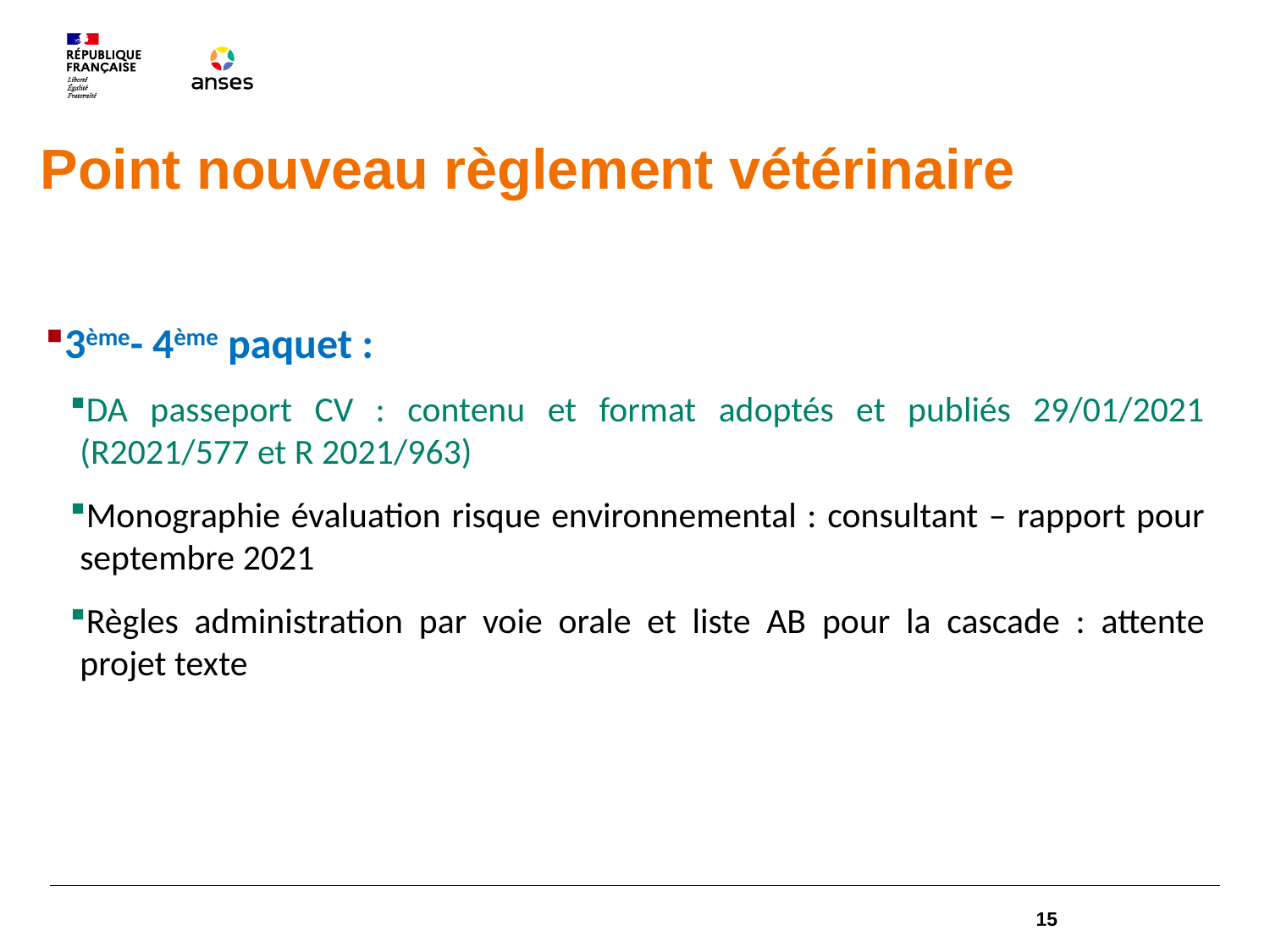

Point nouveau règlement vétérinaire

3ème- 4ème paquet :
DA passeport CV : contenu et format adoptés et publiés 29/01/2021 (R2021/577 et R 2021/963)
Monographie évaluation risque environnemental : consultant – rapport pour septembre 2021
Règles administration par voie orale et liste AB pour la cascade : attente projet texte
15